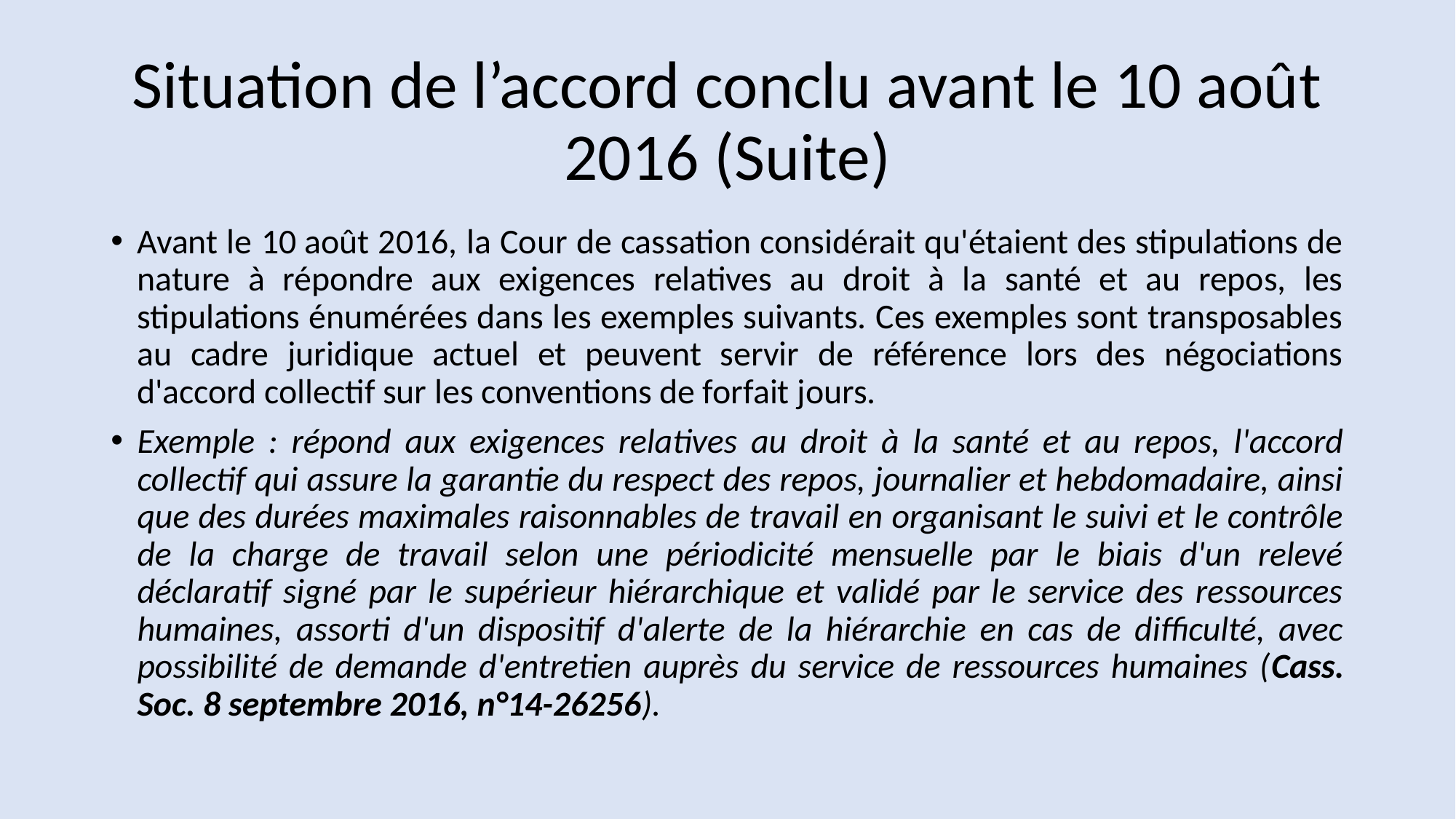

# Situation de l’accord conclu avant le 10 août 2016 (Suite)
Avant le 10 août 2016, la Cour de cassation considérait qu'étaient des stipulations de nature à répondre aux exigences relatives au droit à la santé et au repos, les stipulations énumérées dans les exemples suivants. Ces exemples sont transposables au cadre juridique actuel et peuvent servir de référence lors des négociations d'accord collectif sur les conventions de forfait jours.
Exemple : répond aux exigences relatives au droit à la santé et au repos, l'accord collectif qui assure la garantie du respect des repos, journalier et hebdomadaire, ainsi que des durées maximales raisonnables de travail en organisant le suivi et le contrôle de la charge de travail selon une périodicité mensuelle par le biais d'un relevé déclaratif signé par le supérieur hiérarchique et validé par le service des ressources humaines, assorti d'un dispositif d'alerte de la hiérarchie en cas de difficulté, avec possibilité de demande d'entretien auprès du service de ressources humaines (Cass. Soc. 8 septembre 2016, n°14-26256).